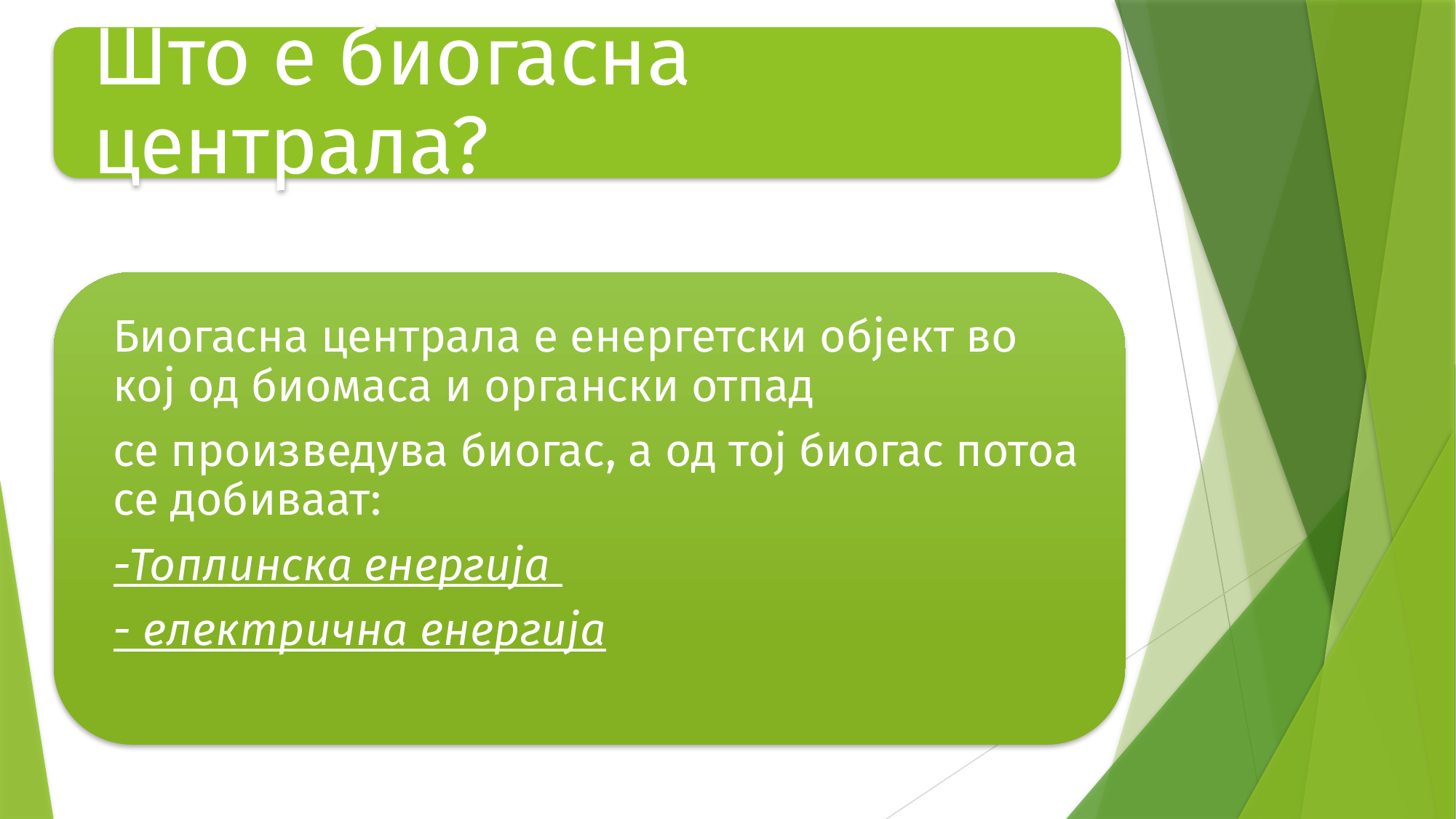

Што е биогасна централа?
Биогасна централа е енергетски објект во кој од биомаса и органски отпад
се произведува биогас, а од тој биогас потоа се добиваат:
-Топлинска енергија
- електрична енергија